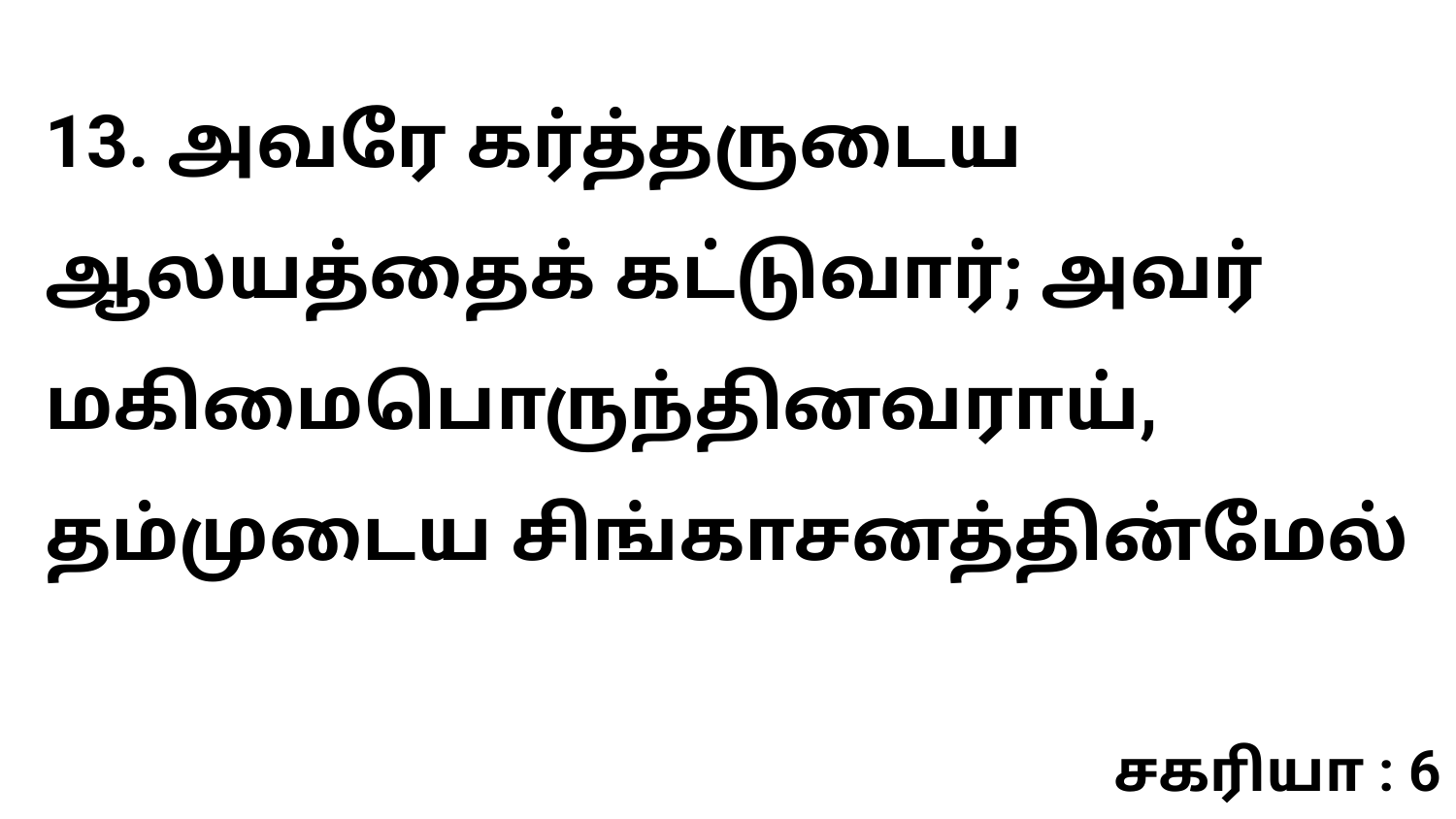

13. அவரே கர்த்தருடைய ஆலயத்தைக் கட்டுவார்; அவர் மகிமைபொருந்தினவராய், தம்முடைய சிங்காசனத்தின்மேல்
சகரியா : 6